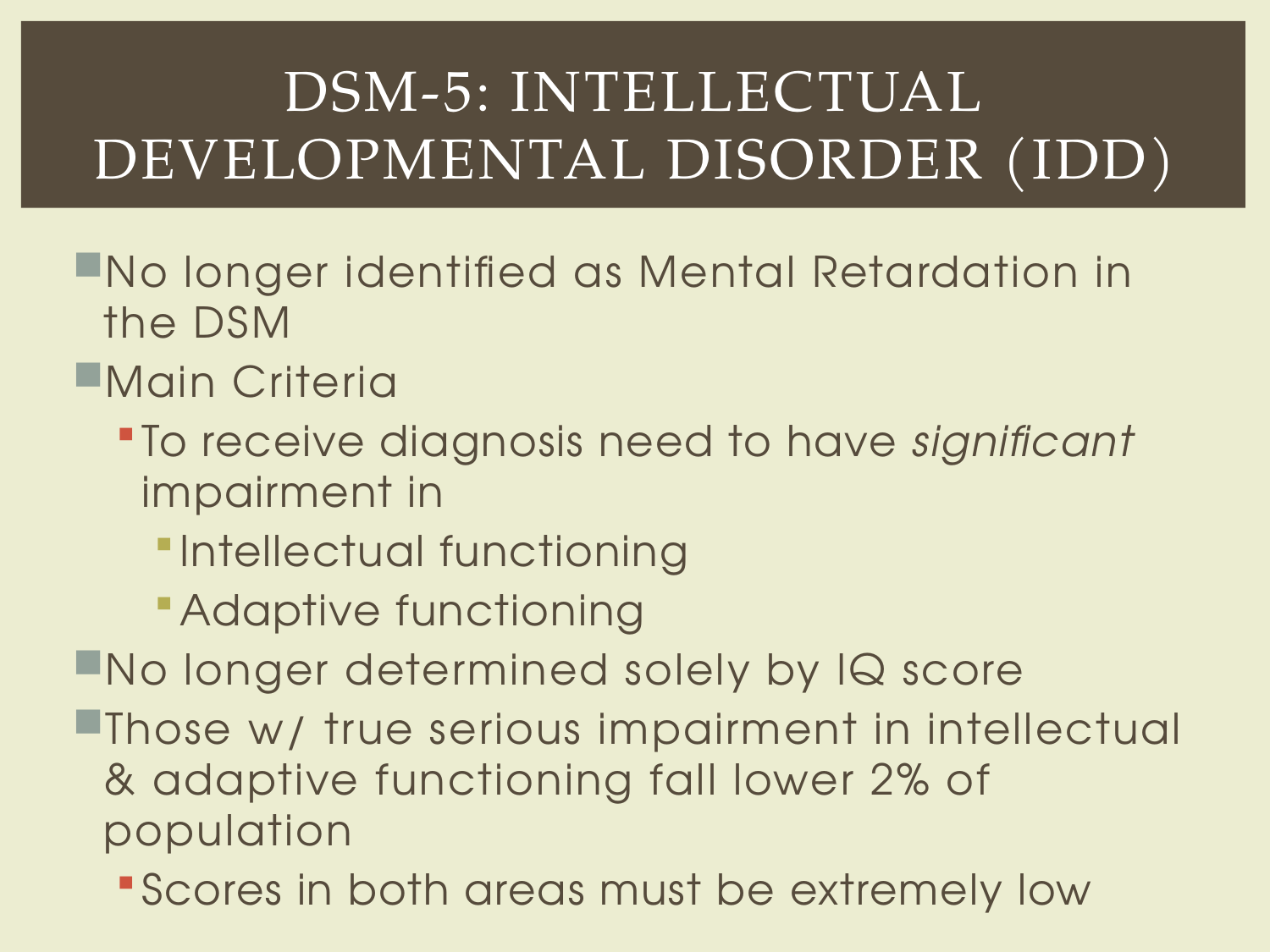

# DSM-5: Intellectual Developmental Disorder (IDD)
No longer identified as Mental Retardation in the DSM
Main Criteria
To receive diagnosis need to have significant impairment in
Intellectual functioning
Adaptive functioning
No longer determined solely by IQ score
Those w/ true serious impairment in intellectual & adaptive functioning fall lower 2% of population
Scores in both areas must be extremely low